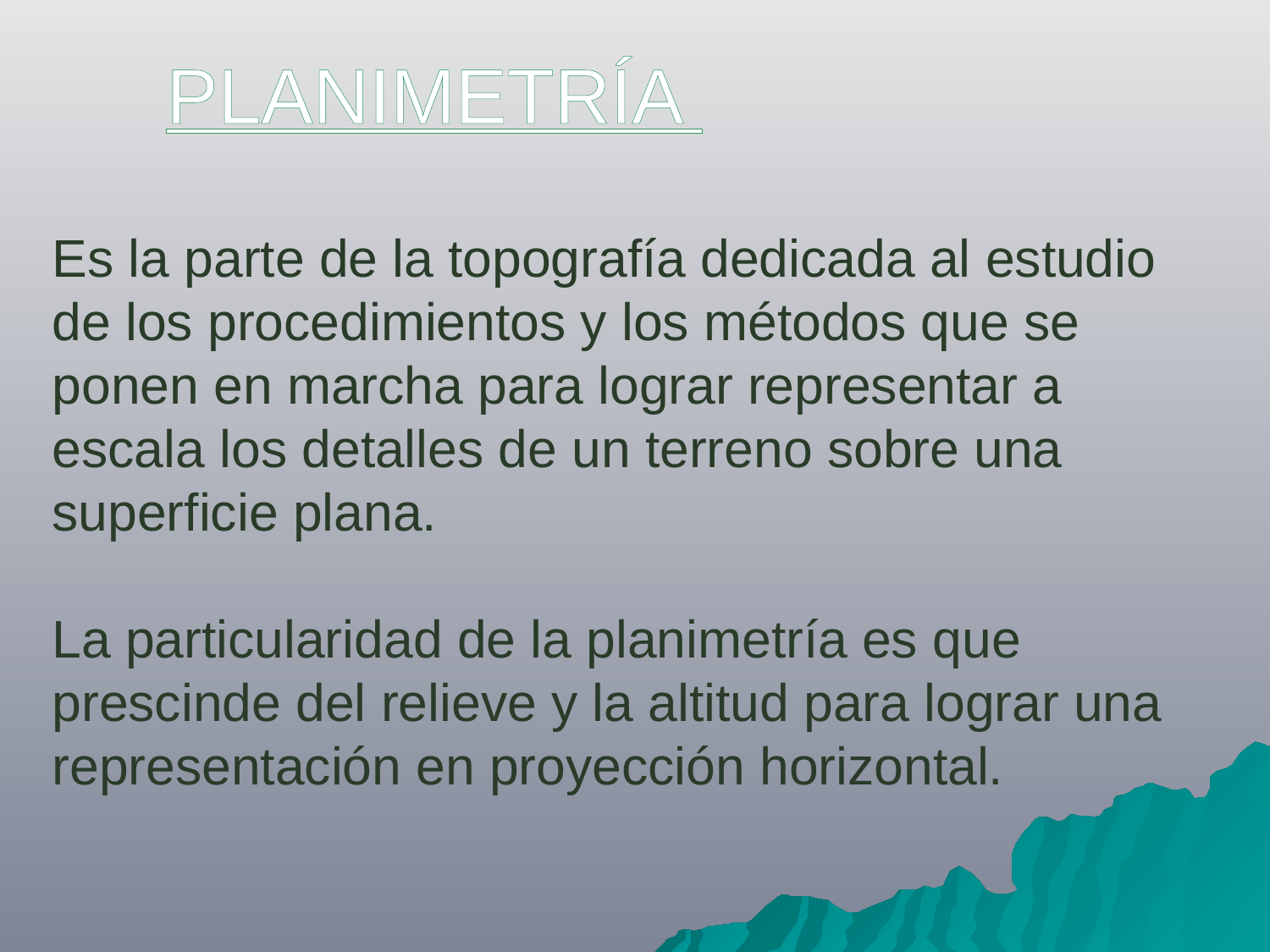

PLANIMETRÍA
Es la parte de la topografía dedicada al estudio de los procedimientos y los métodos que se ponen en marcha para lograr representar a escala los detalles de un terreno sobre una superficie plana.

La particularidad de la planimetría es que prescinde del relieve y la altitud para lograr una representación en proyección horizontal.